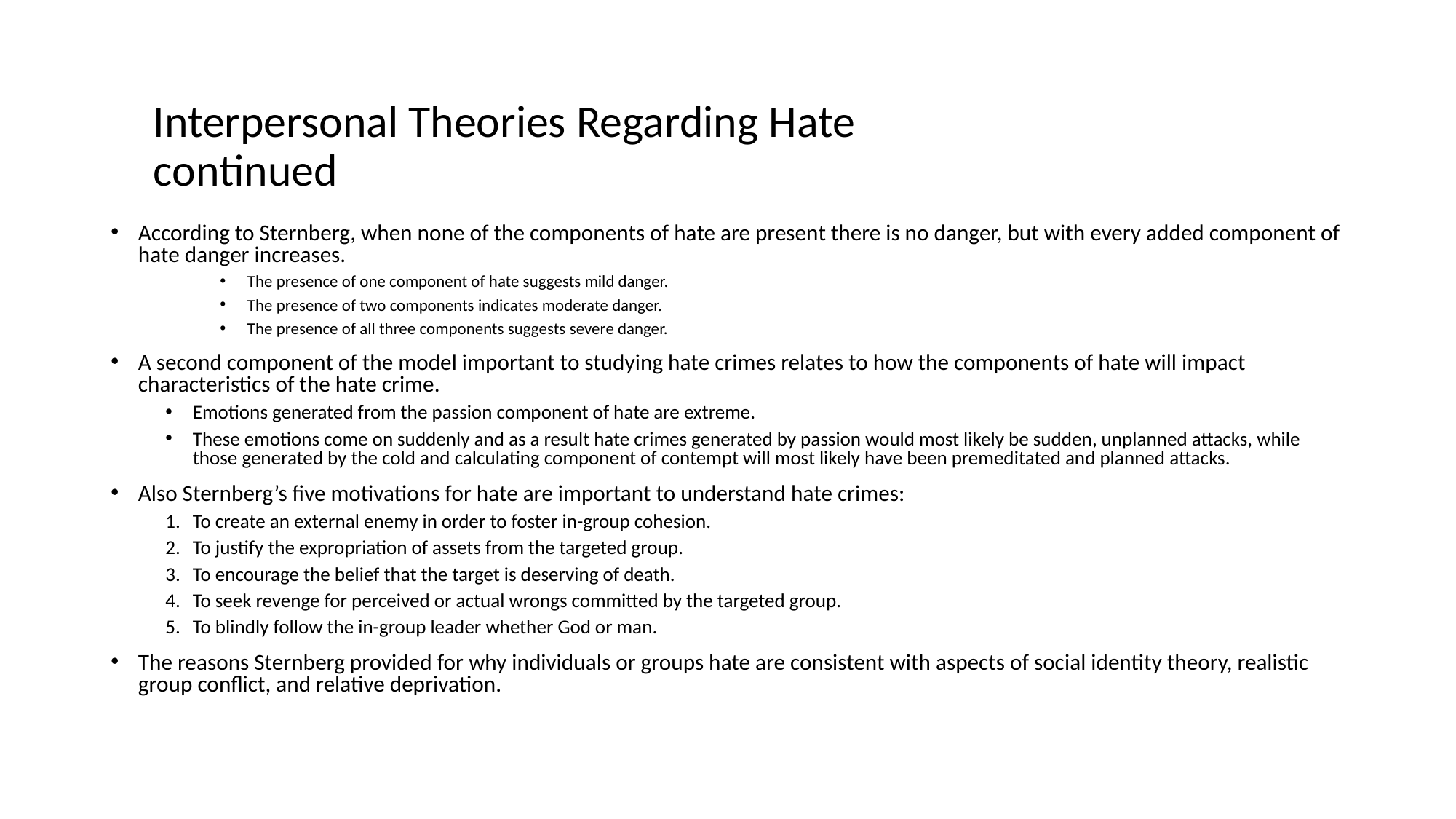

# Interpersonal Theories Regarding Hate continued
According to Sternberg, when none of the components of hate are present there is no danger, but with every added component of hate danger increases.
The presence of one component of hate suggests mild danger.
The presence of two components indicates moderate danger.
The presence of all three components suggests severe danger.
A second component of the model important to studying hate crimes relates to how the components of hate will impact characteristics of the hate crime.
Emotions generated from the passion component of hate are extreme.
These emotions come on suddenly and as a result hate crimes generated by passion would most likely be sudden, unplanned attacks, while those generated by the cold and calculating component of contempt will most likely have been premeditated and planned attacks.
Also Sternberg’s five motivations for hate are important to understand hate crimes:
To create an external enemy in order to foster in-group cohesion.
To justify the expropriation of assets from the targeted group.
To encourage the belief that the target is deserving of death.
To seek revenge for perceived or actual wrongs committed by the targeted group.
To blindly follow the in-group leader whether God or man.
The reasons Sternberg provided for why individuals or groups hate are consistent with aspects of social identity theory, realistic group conflict, and relative deprivation.